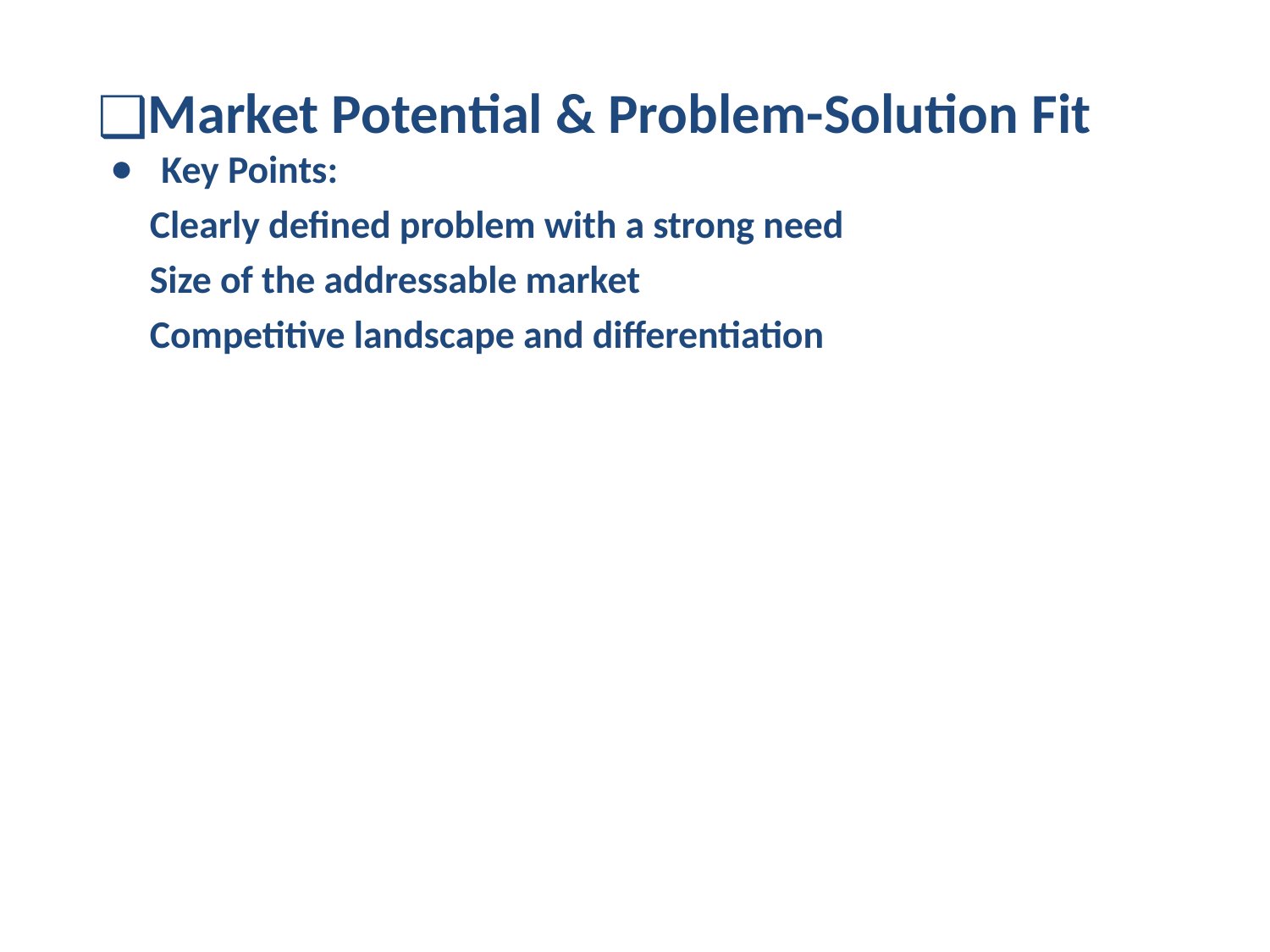

Market Potential & Problem-Solution Fit
Key Points:
      Clearly defined problem with a strong need
      Size of the addressable market
      Competitive landscape and differentiation